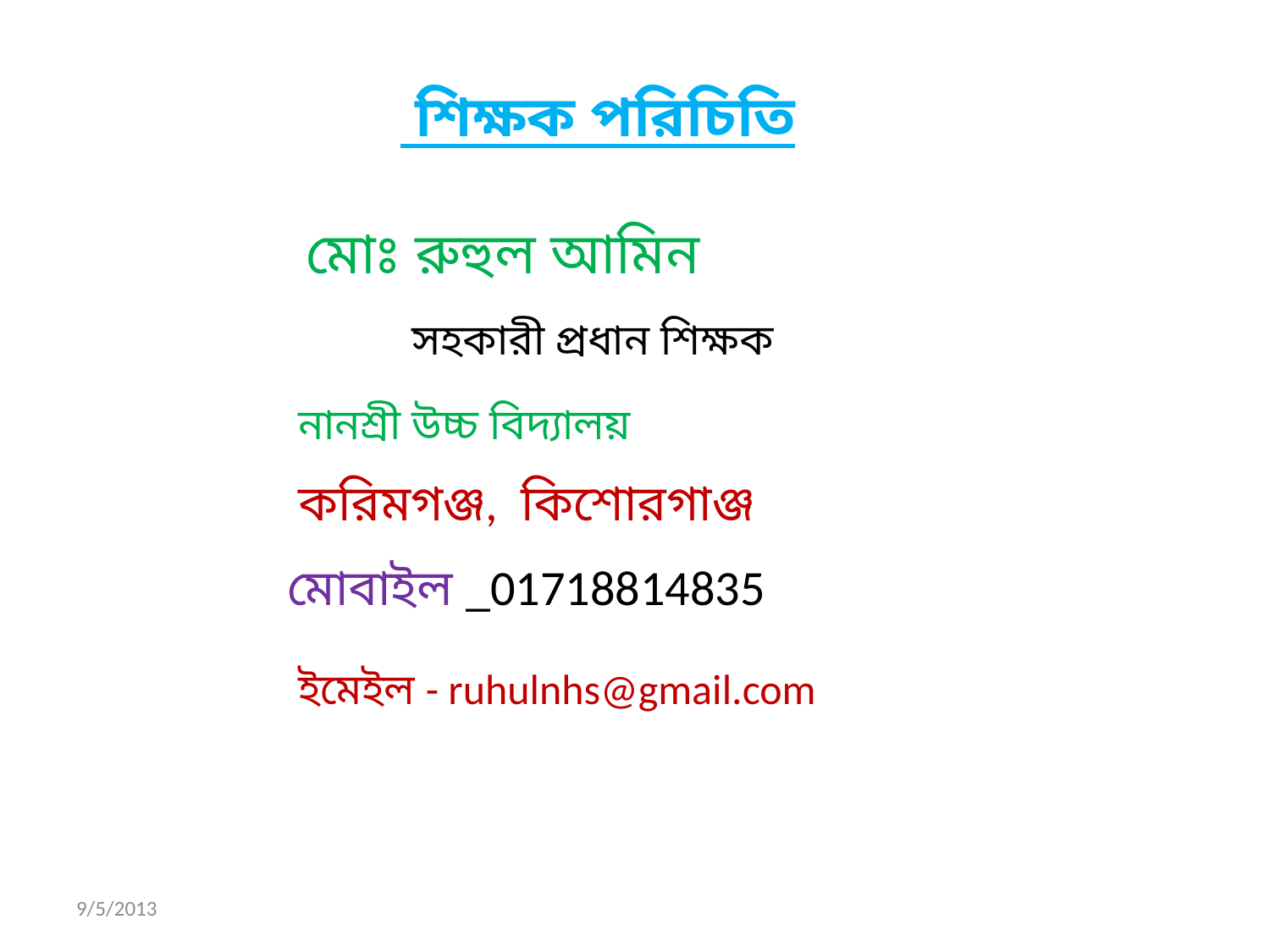

শিক্ষক পরিচিতি

  মোঃ রুহুল আমিন
সহকারী প্রধান শিক্ষক
নানশ্রী উচ্চ বিদ্যালয়
করিমগঞ্জ,  কিশোরগাঞ্জ
মোবাইল _01718814835
ইমেইল - ruhulnhs@gmail.com
9/5/2013